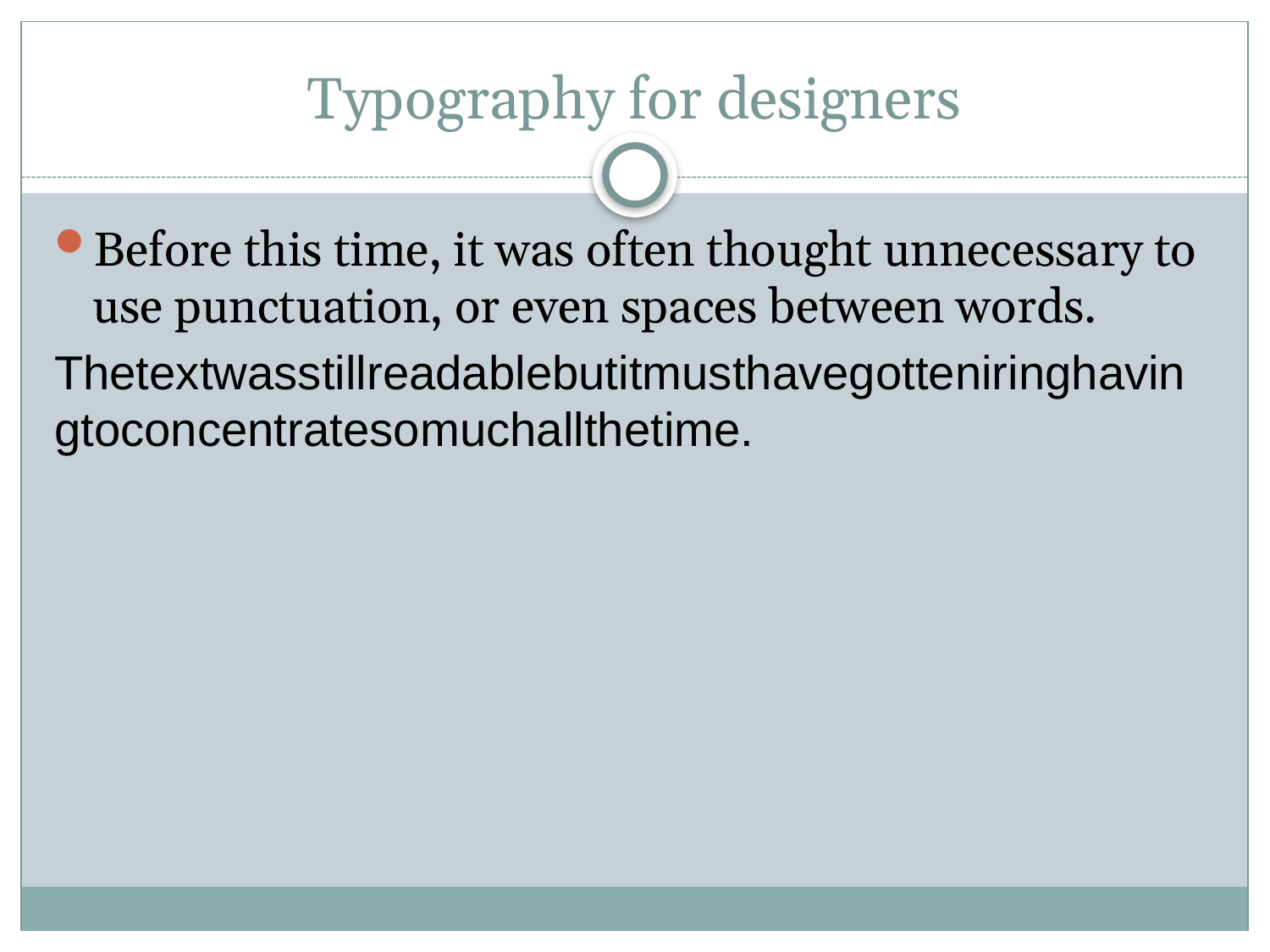

# Typography for designers
Before this time, it was often thought unnecessary to use punctuation, or even spaces between words.
Thetextwasstillreadablebutitmusthavegotteniringhavingtoconcentratesomuchallthetime.